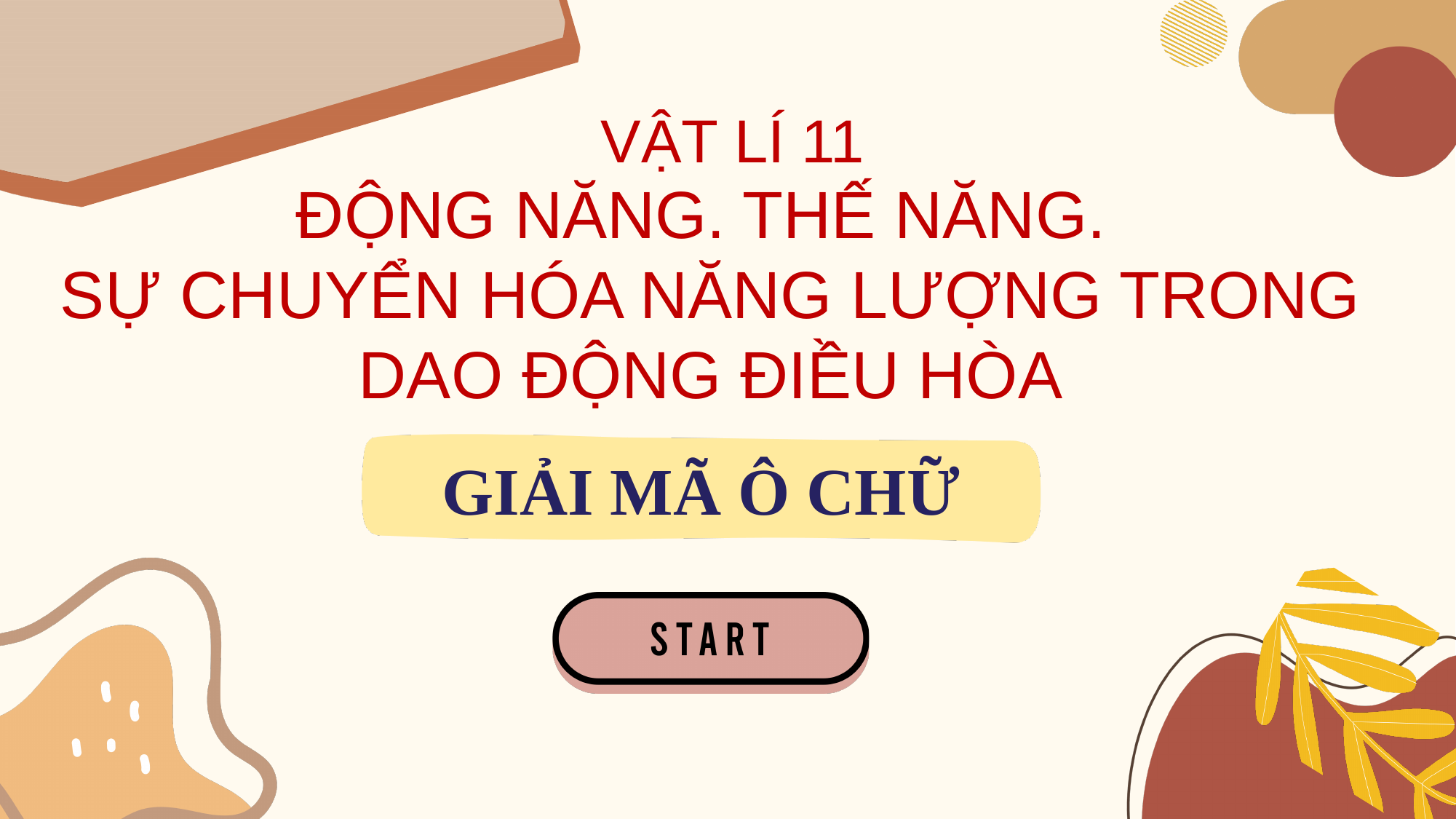

VẬT LÍ 11

ĐỘNG NĂNG. THẾ NĂNG.
SỰ CHUYỂN HÓA NĂNG LƯỢNG TRONG DAO ĐỘNG ĐIỀU HÒA

GIẢI MÃ Ô CHỮ